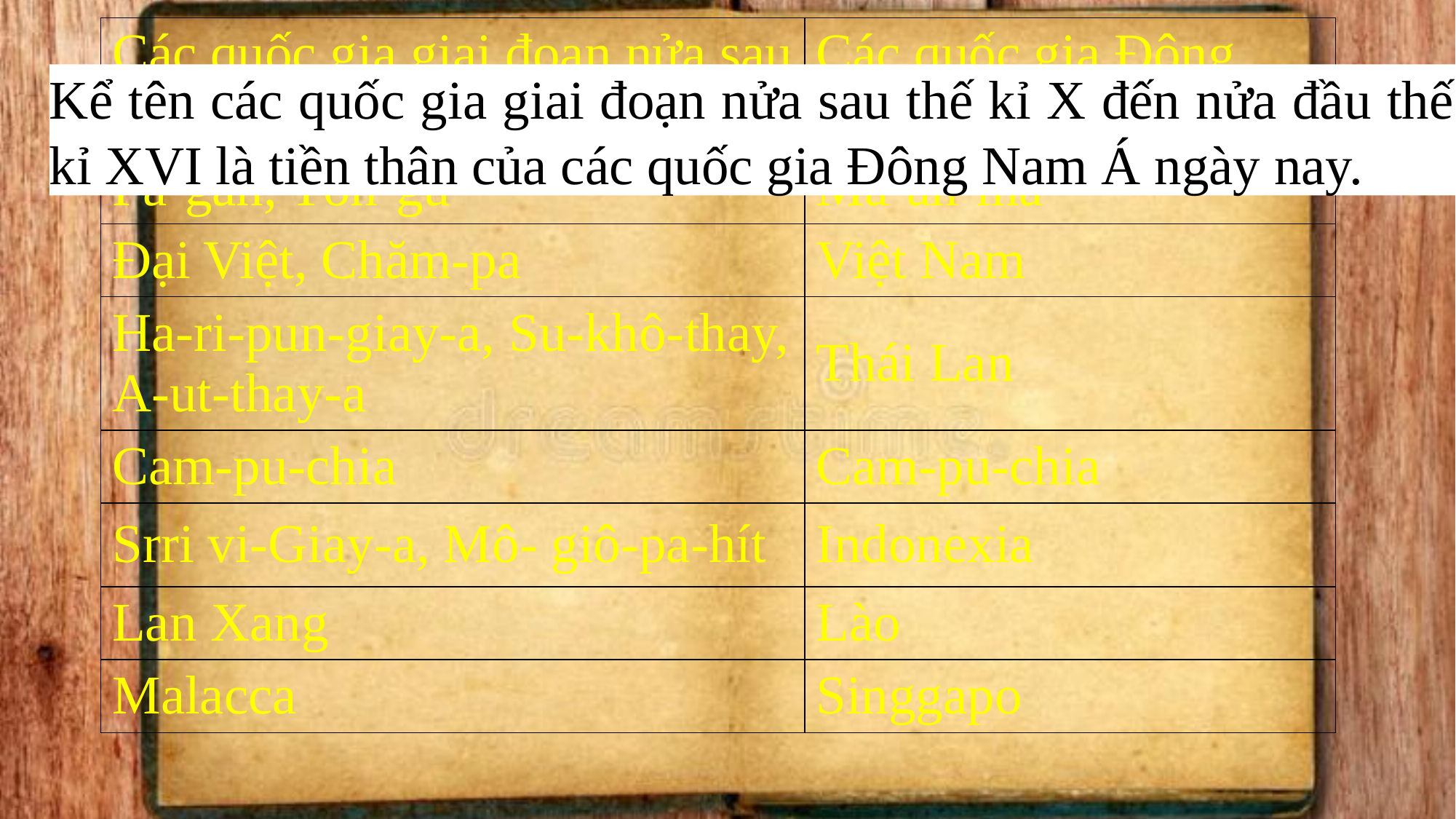

| Các quốc gia giai đoạn nửa sau thế kỉ X- nửa đầu thế kỉ XVI | Các quốc gia Đông Nam Á ngày nay |
| --- | --- |
| Pa-gan, Tôn-gu | Ma-an-ma |
| Đại Việt, Chăm-pa | Việt Nam |
| Ha-ri-pun-giay-a, Su-khô-thay, A-ut-thay-a | Thái Lan |
| Cam-pu-chia | Cam-pu-chia |
| Srri vi-Giay-a, Mô- giô-pa-hít | Indonexia |
| Lan Xang | Lào |
| Malacca | Singgapo |
Kể tên các quốc gia giai đoạn nửa sau thế kỉ X đến nửa đầu thế kỉ XVI là tiền thân của các quốc gia Đông Nam Á ngày nay.